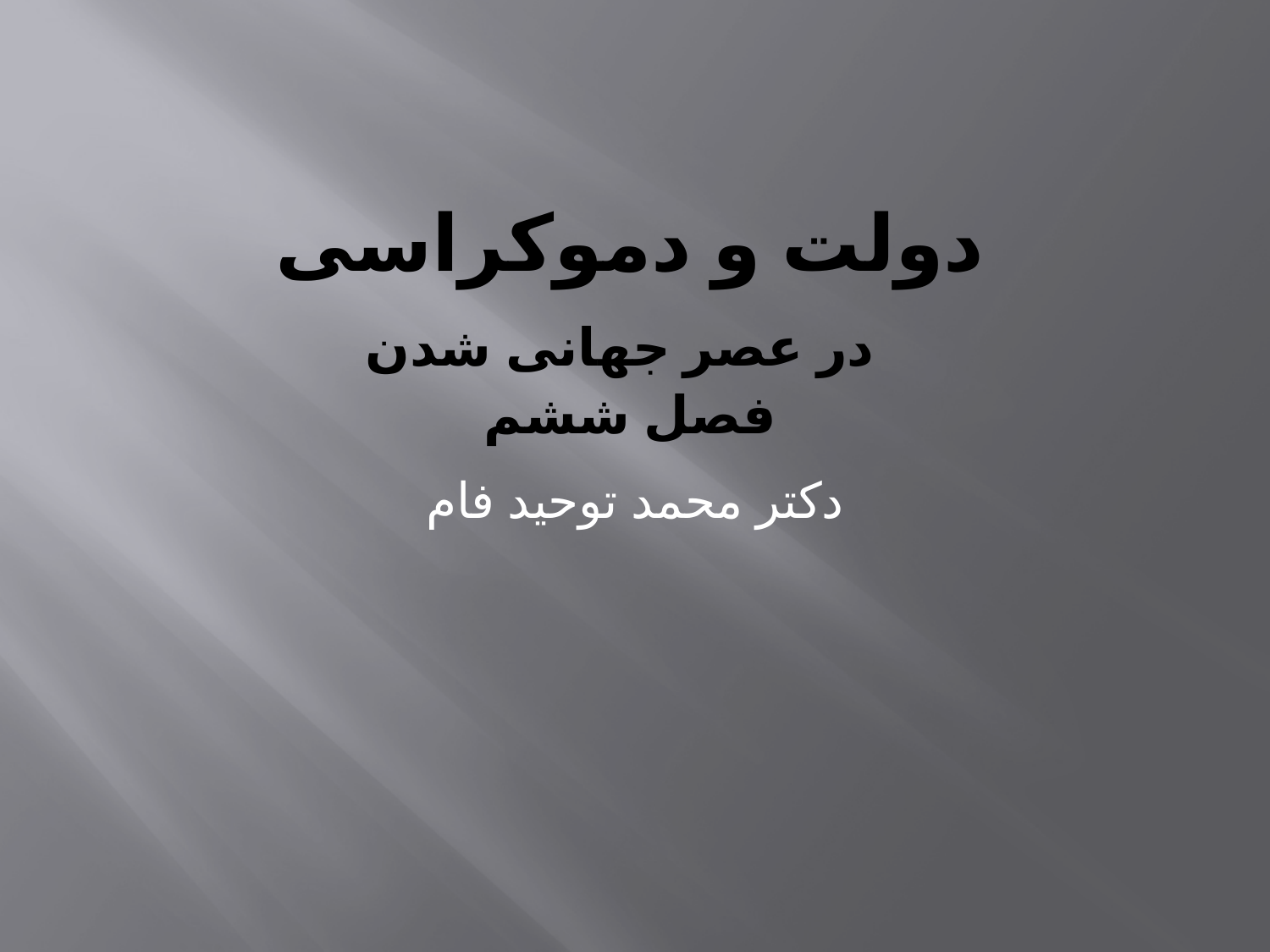

# دولت و دموکراسی در عصر جهانی شدن فصل ششم
دکتر محمد توحید فام